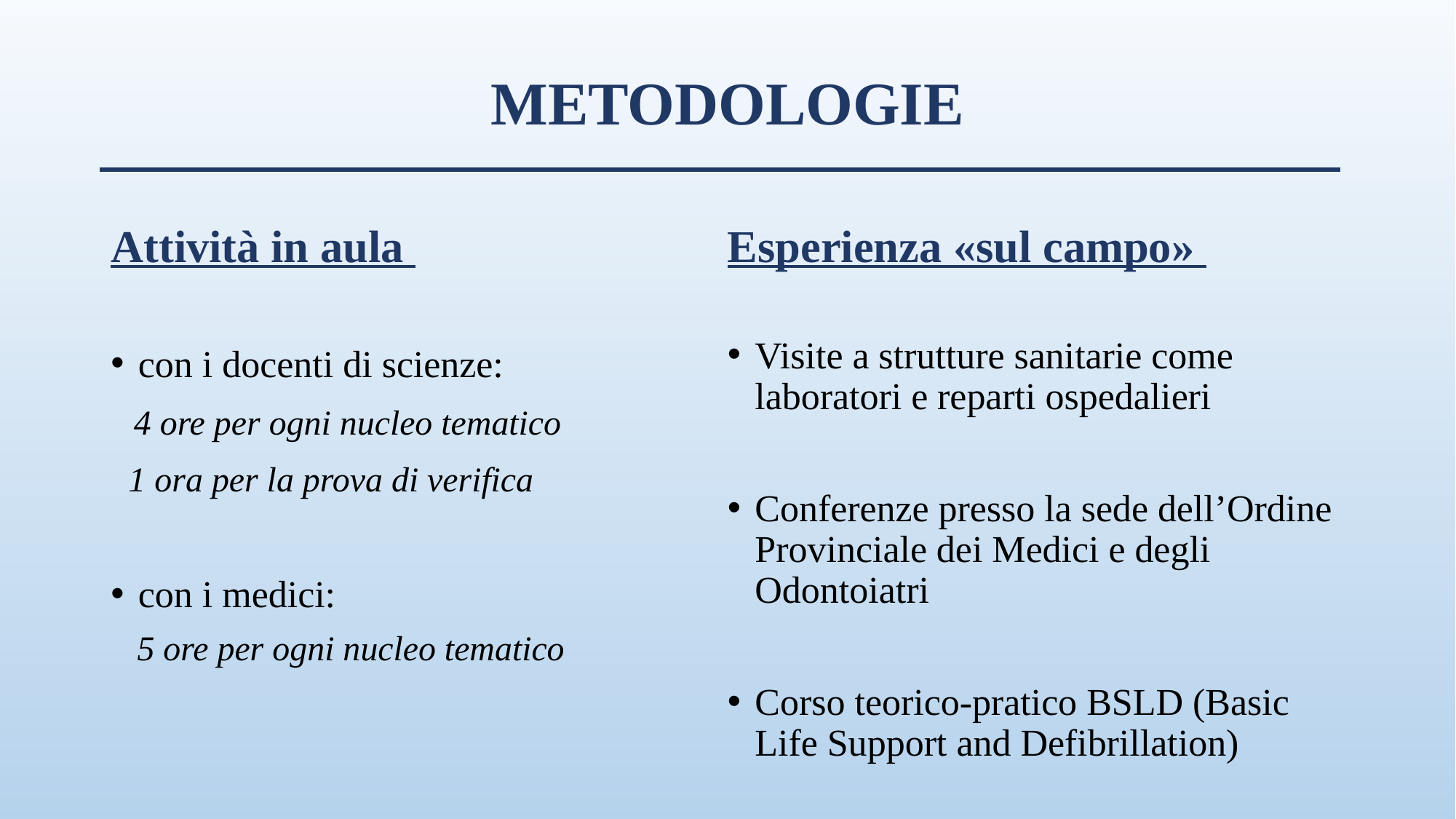

# METODOLOGIE
Attività in aula

con i docenti di scienze:
   4 ore per ogni nucleo tematico
  1 ora per la prova di verifica

con i medici:
   5 ore per ogni nucleo tematico

Esperienza «sul campo»

Visite a strutture sanitarie come laboratori e reparti ospedalieri

Conferenze presso la sede dell’Ordine Provinciale dei Medici e degli Odontoiatri

Corso teorico-pratico BSLD (Basic Life Support and Defibrillation)